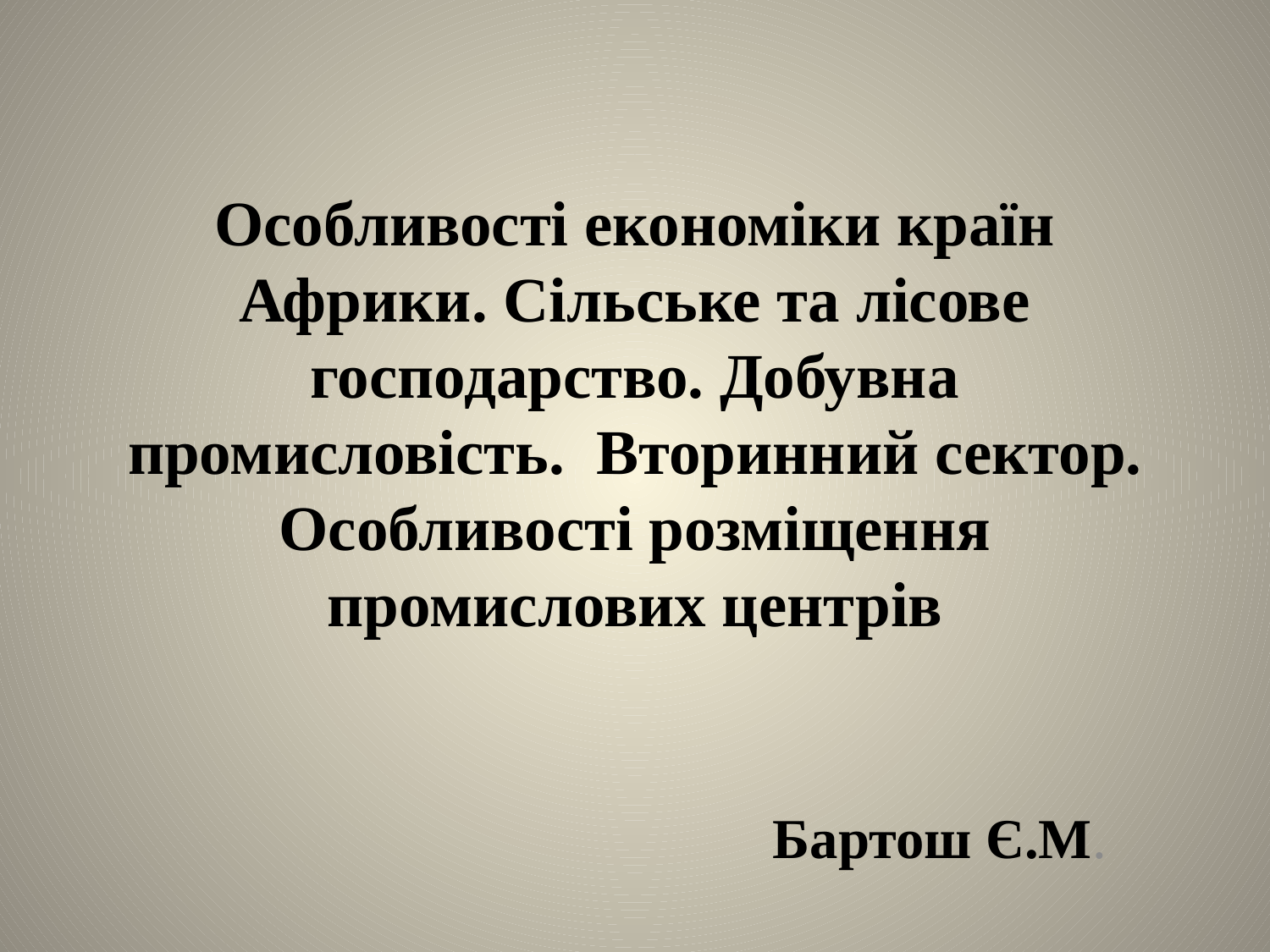

# Особливості економіки країн Африки. Сільське та лісове господарство. Добувна промисловість.  Вторинний сектор. Особливості розміщення промислових центрів
Бартош Є.М.